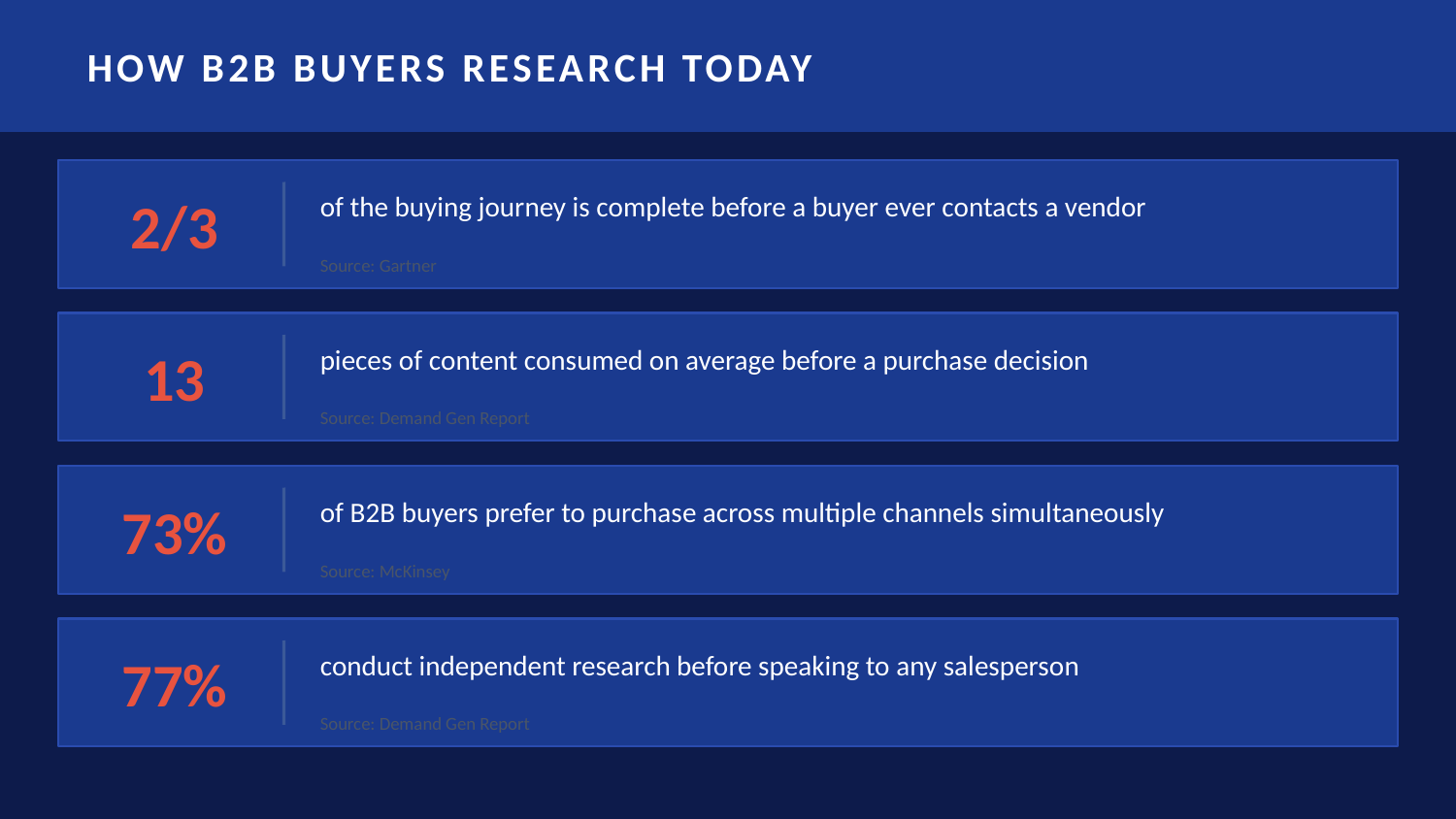

HOW B2B BUYERS RESEARCH TODAY

2/3
of the buying journey is complete before a buyer ever contacts a vendor

Source: Gartner

13
pieces of content consumed on average before a purchase decision

Source: Demand Gen Report

73%
of B2B buyers prefer to purchase across multiple channels simultaneously

Source: McKinsey

77%
conduct independent research before speaking to any salesperson

Source: Demand Gen Report